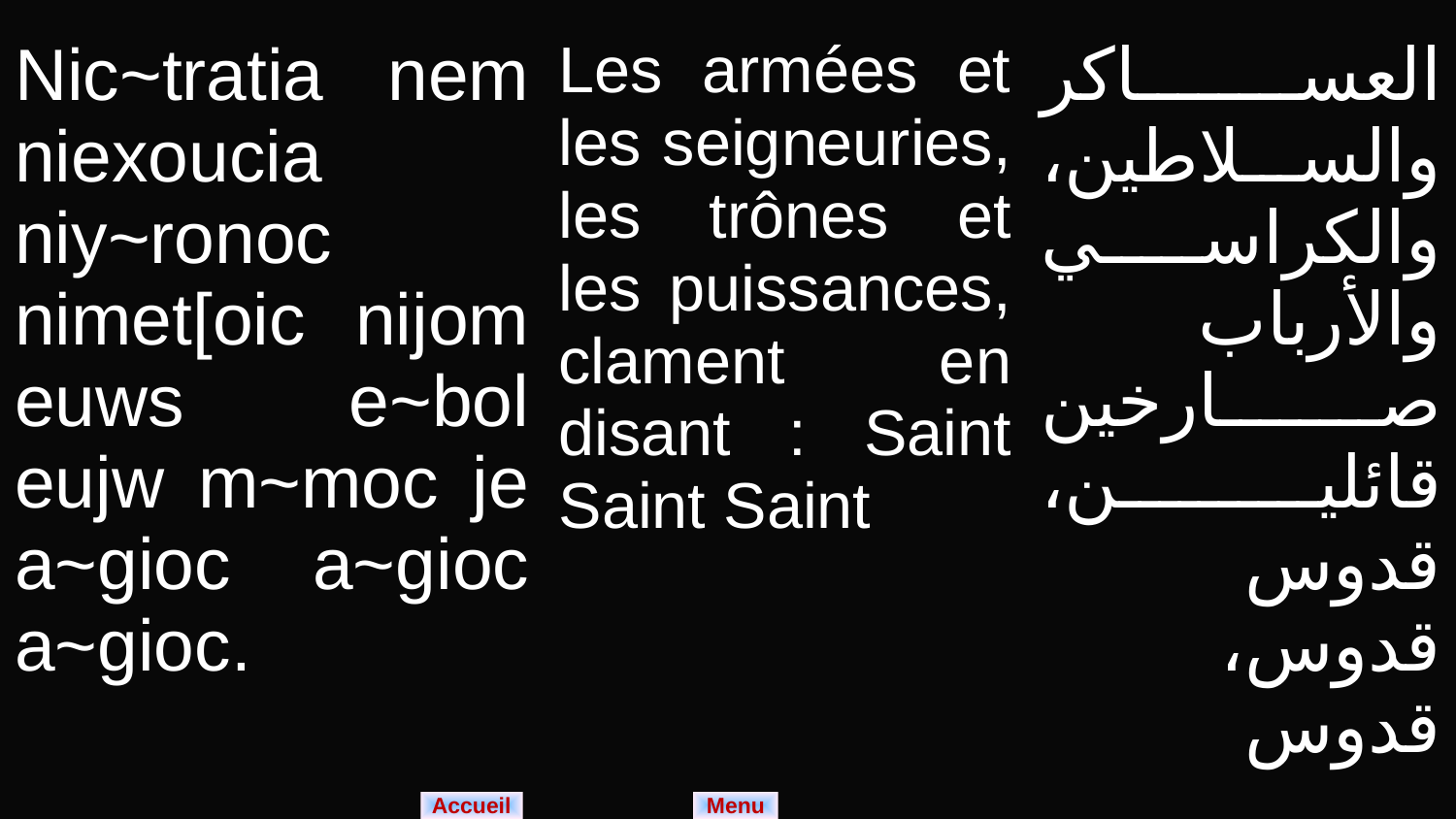

| Nic~tratia nem niexoucia niy~ronoc nimet[oic nijom euws e~bol eujw m~moc je a~gioc a~gioc a~gioc. | Les armées et les seigneuries, les trônes et les puissances, clament en disant : Saint Saint Saint | العساكر والسلاطين، والكراسي والأرباب صارخين قائلين، قدوس قدوس، قدوس |
| --- | --- | --- |
Menu